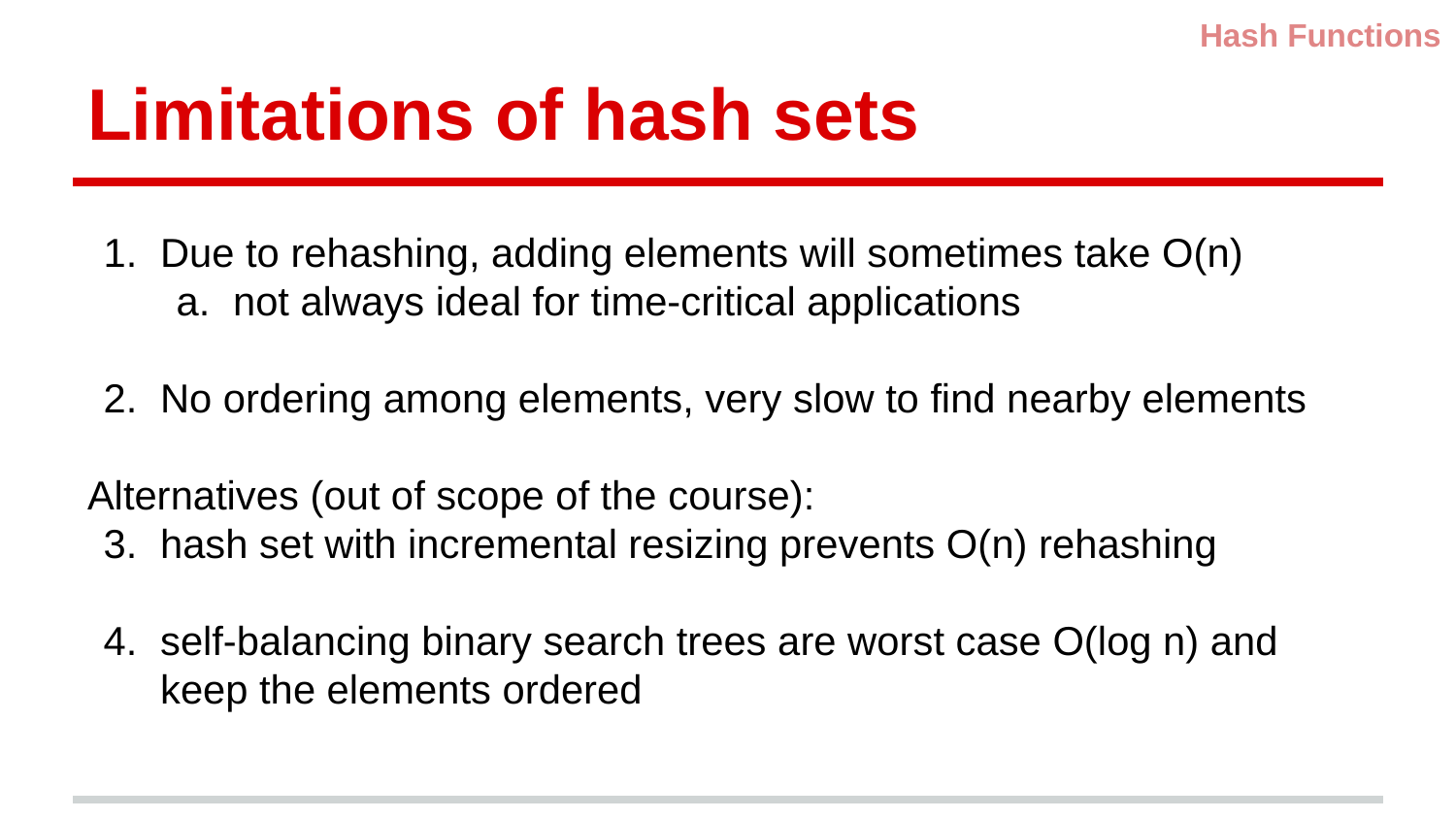

Hash Functions

# Limitations of hash sets
Due to rehashing, adding elements will sometimes take O(n)
not always ideal for time-critical applications

No ordering among elements, very slow to find nearby elements

Alternatives (out of scope of the course):
hash set with incremental resizing prevents O(n) rehashing

self-balancing binary search trees are worst case O(log n) and keep the elements ordered